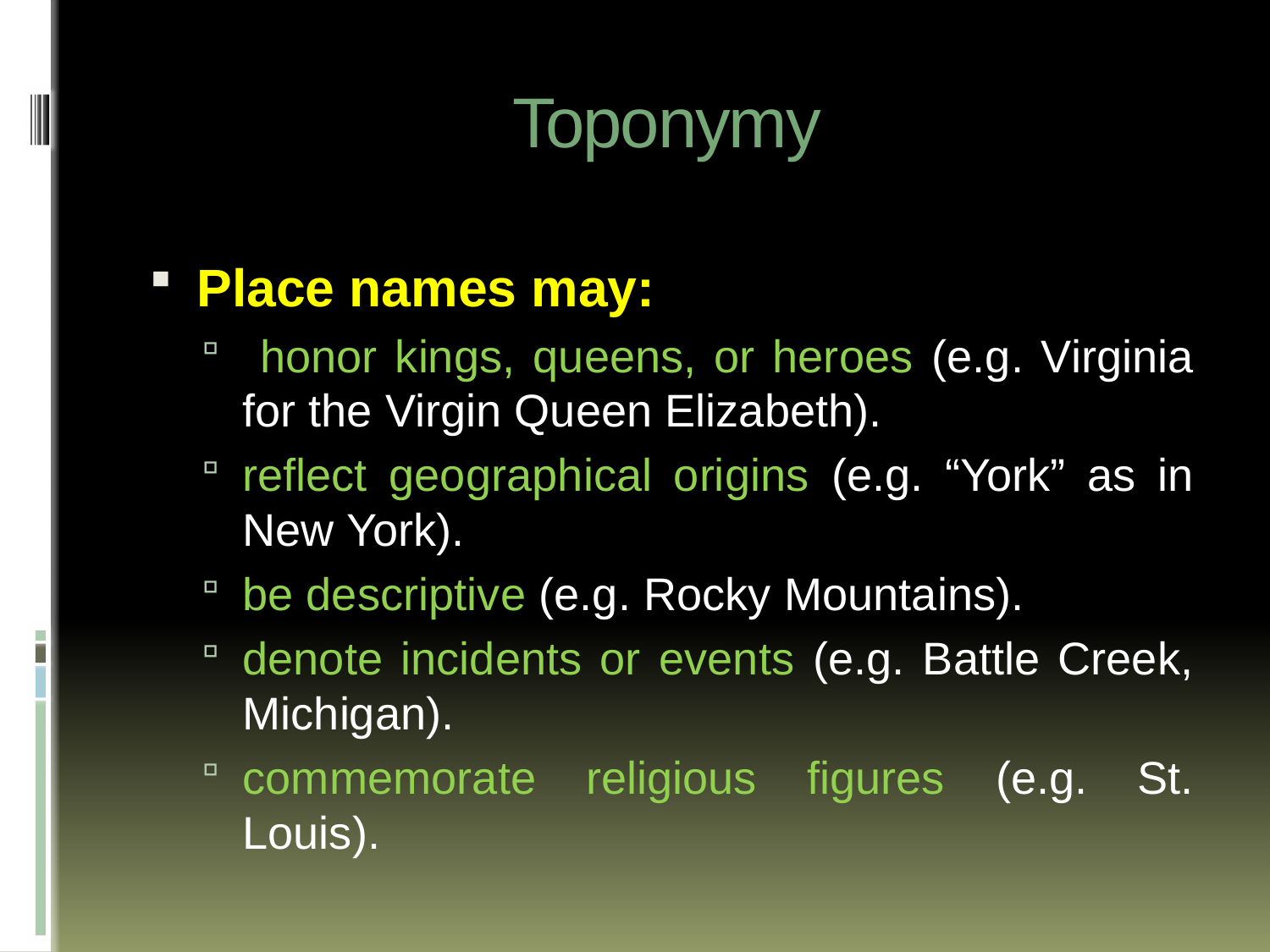

# Toponymy
Place names may:
 honor kings, queens, or heroes (e.g. Virginia for the Virgin Queen Elizabeth).
reflect geographical origins (e.g. “York” as in New York).
be descriptive (e.g. Rocky Mountains).
denote incidents or events (e.g. Battle Creek, Michigan).
commemorate religious figures (e.g. St. Louis).